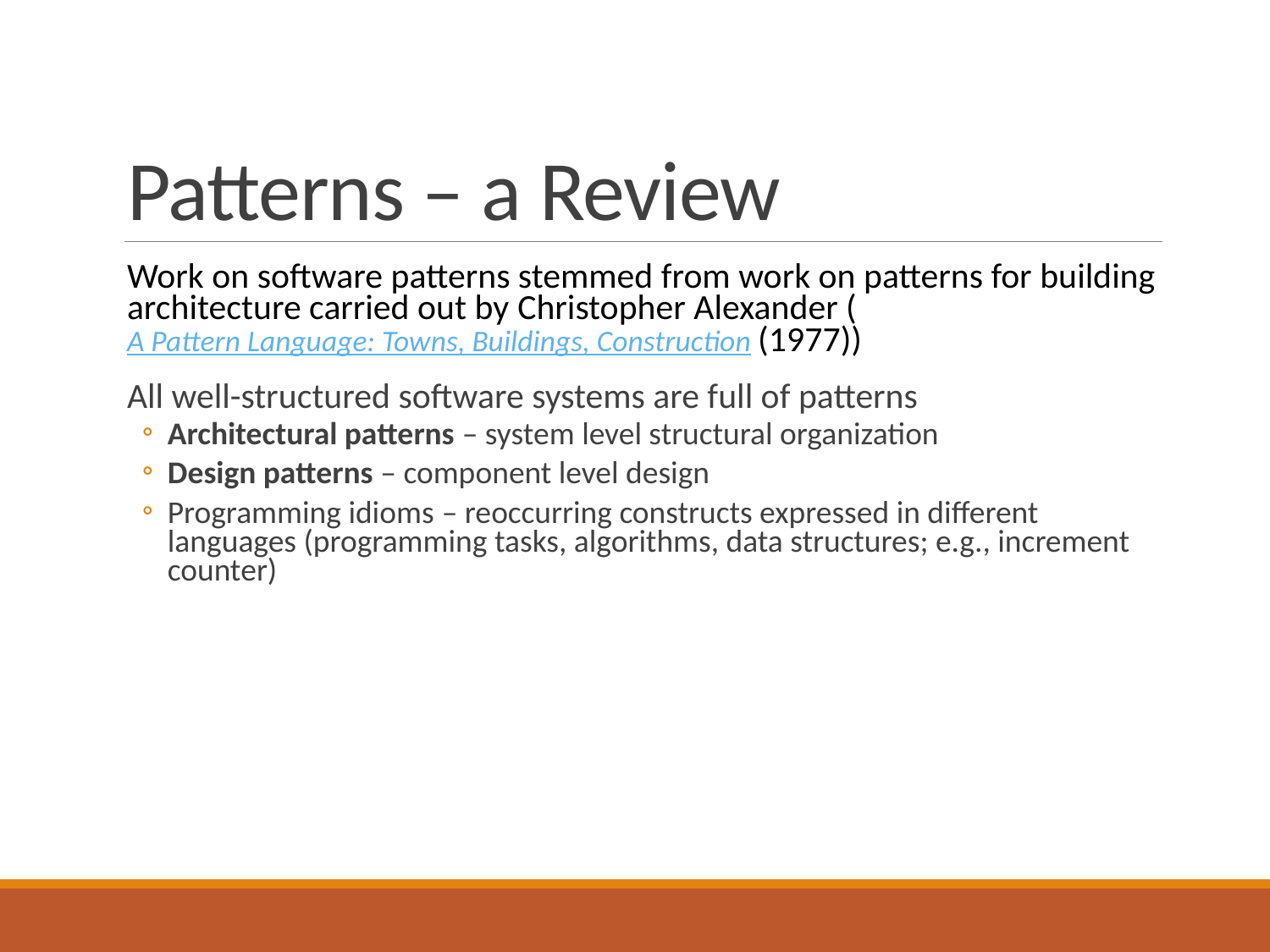

# Patterns – a Review
Work on software patterns stemmed from work on patterns for building architecture carried out by Christopher Alexander (A Pattern Language: Towns, Buildings, Construction (1977))
All well-structured software systems are full of patterns
Architectural patterns – system level structural organization
Design patterns – component level design
Programming idioms – reoccurring constructs expressed in different languages (programming tasks, algorithms, data structures; e.g., increment counter)